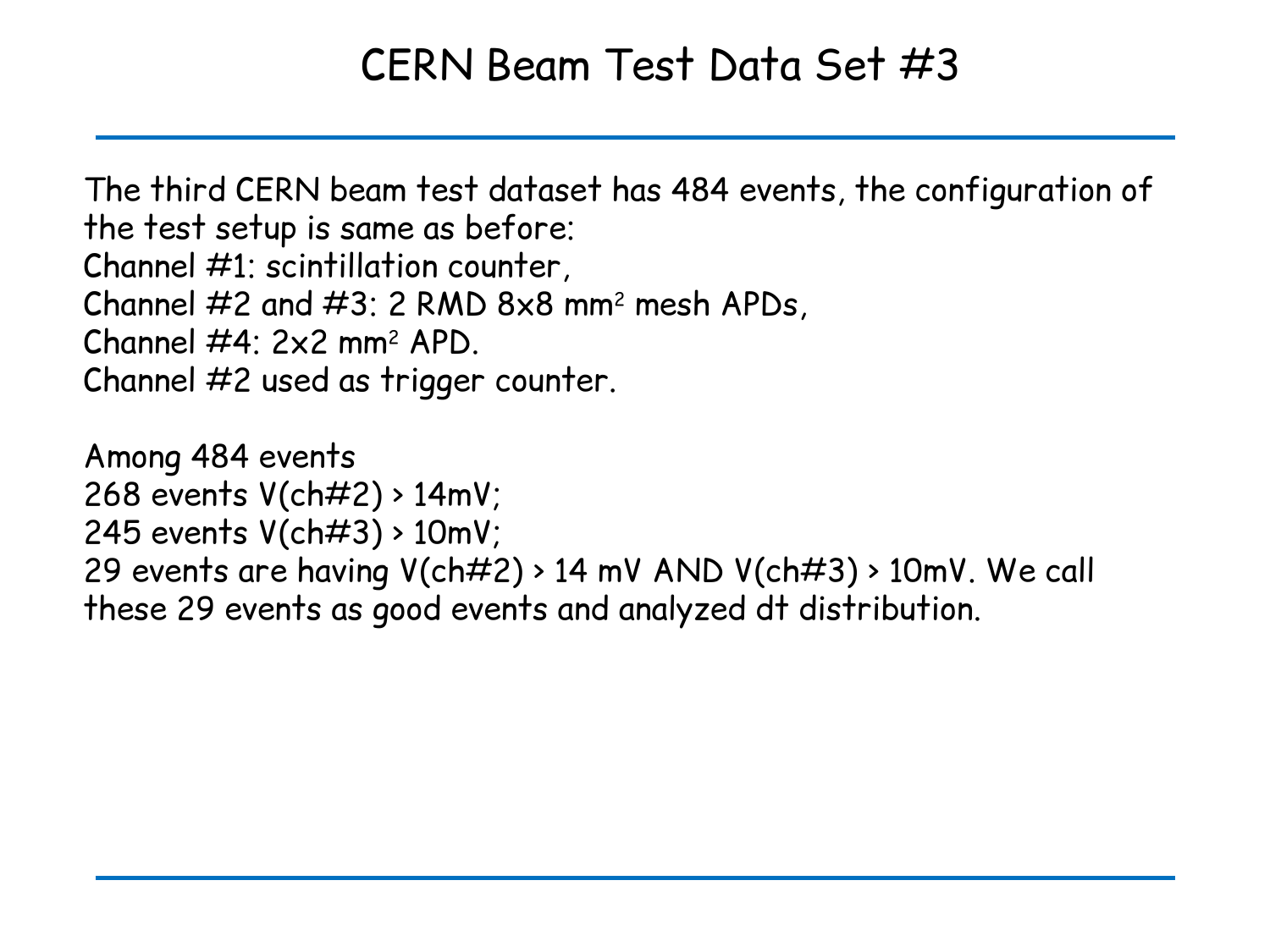

CERN Beam Test Data Set #3
The third CERN beam test dataset has 484 events, the configuration of the test setup is same as before:
Channel #1: scintillation counter,
Channel #2 and #3: 2 RMD 8x8 mm2 mesh APDs,
Channel #4: 2x2 mm2 APD.
Channel #2 used as trigger counter.

Among 484 events
268 events V(ch#2) > 14mV;
245 events V(ch#3) > 10mV;
29 events are having V(ch#2) > 14 mV AND V(ch#3) > 10mV. We call these 29 events as good events and analyzed dt distribution.